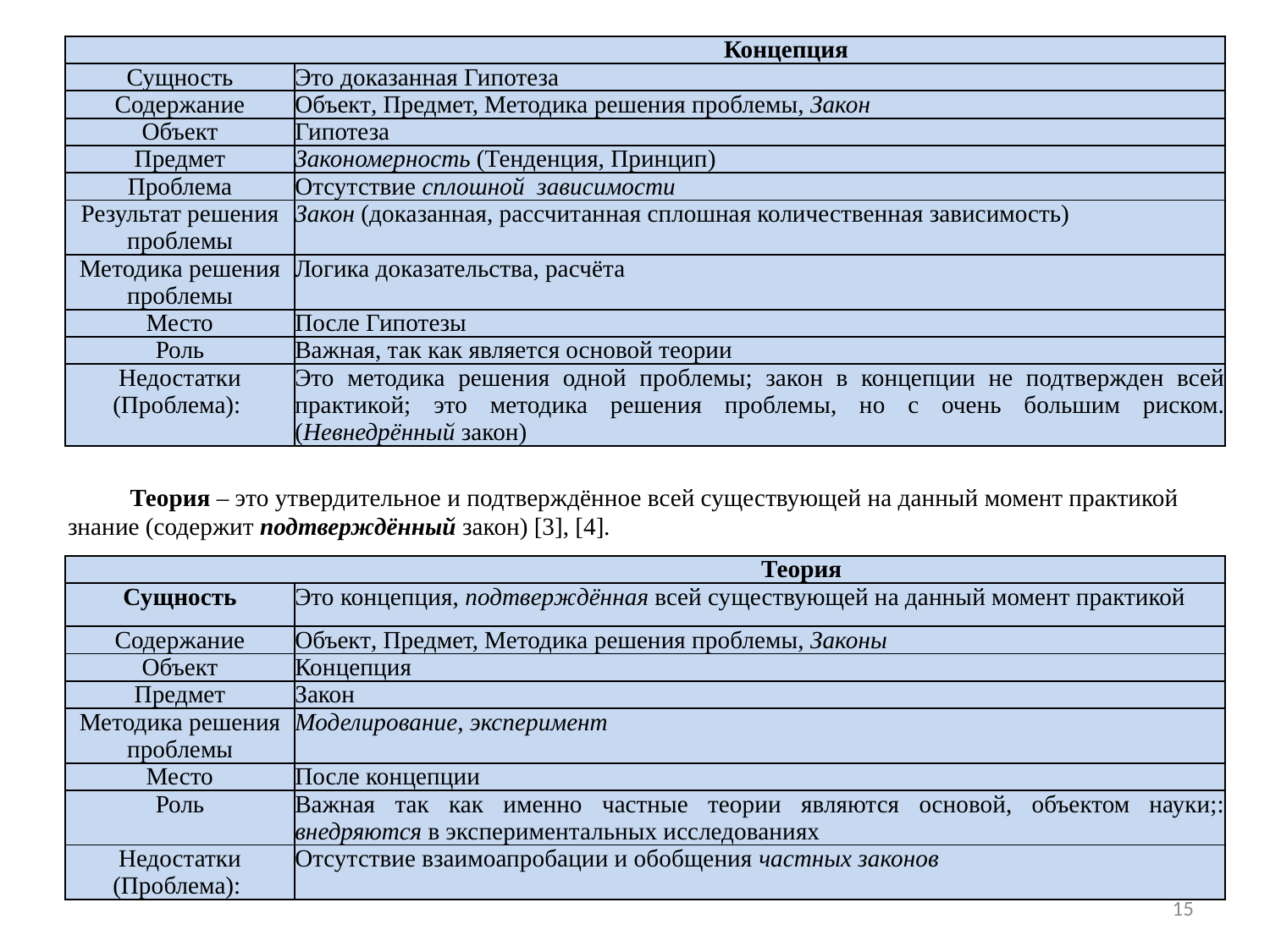

| Концепция |  |
| --- | --- |
| Сущность | Это доказанная Гипотеза |
| Содержание | Объект, Предмет, Методика решения проблемы, Закон |
| Объект | Гипотеза |
| Предмет | Закономерность (Тенденция, Принцип) |
| Проблема | Отсутствие сплошной зависимости |
| Результат решения проблемы | Закон (доказанная, рассчитанная сплошная количественная зависимость) |
| Методика решения проблемы | Логика доказательства, расчёта |
| Место | После Гипотезы |
| Роль | Важная, так как является основой теории |
| Недостатки (Проблема): | Это методика решения одной проблемы; закон в концепции не подтвержден всей практикой; это методика решения проблемы, но с очень большим риском. (Невнедрённый закон) |
Теория – это утвердительное и подтверждённое всей существующей на данный момент практикой знание (содержит подтверждённый закон) [3], [4].

| Теория |  |
| --- | --- |
| Сущность | Это концепция, подтверждённая всей существующей на данный момент практикой |
| Содержание | Объект, Предмет, Методика решения проблемы, Законы |
| Объект | Концепция |
| Предмет | Закон |
| Методика решения проблемы | Моделирование, эксперимент |
| Место | После концепции |
| Роль | Важная так как именно частные теории являются основой, объектом науки;: внедряются в экспериментальных исследованиях |
| Недостатки (Проблема): | Отсутствие взаимоапробации и обобщения частных законов |
15